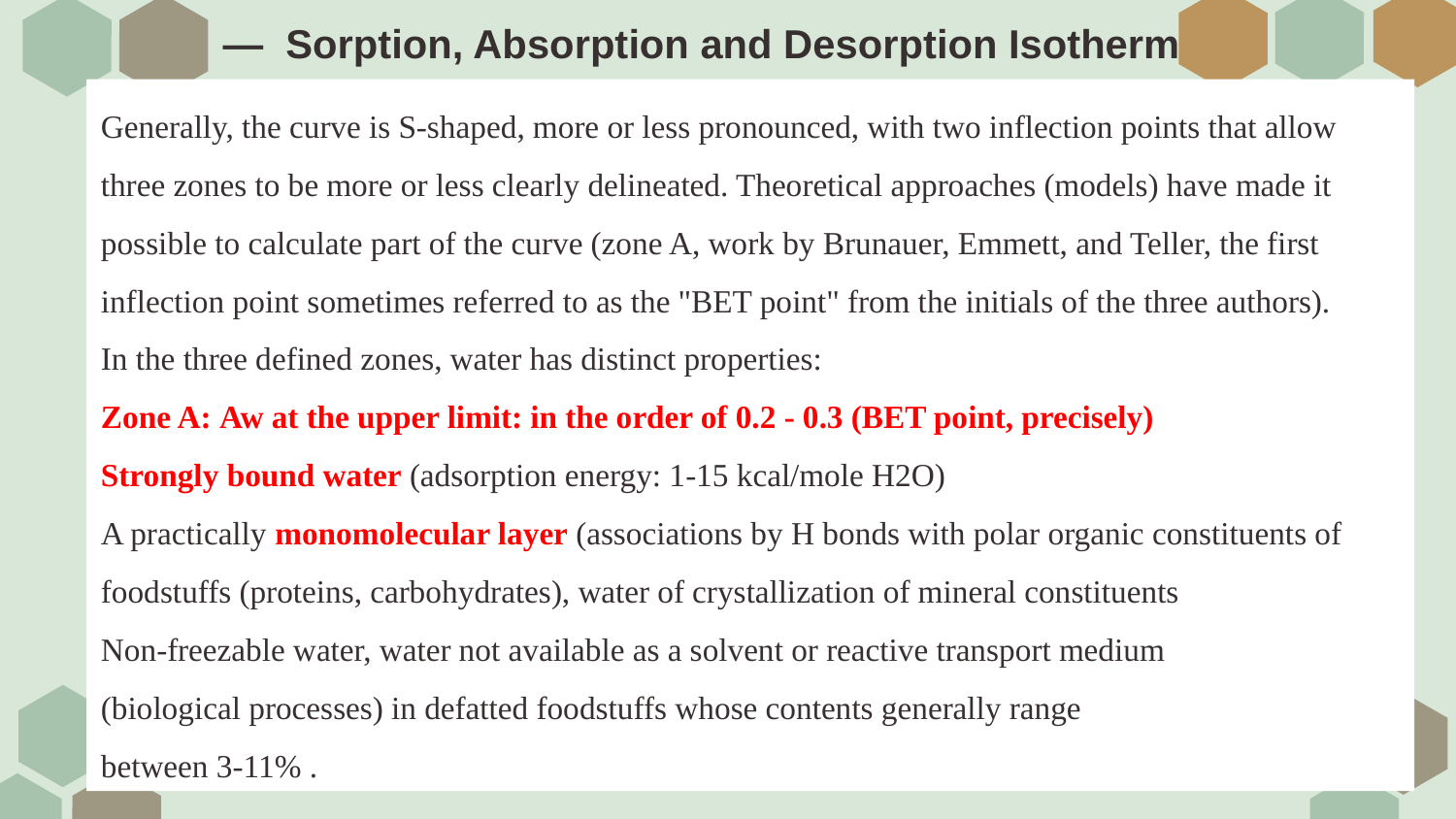

# —  Sorption, Absorption and Desorption Isotherm
Generally, the curve is S-shaped, more or less pronounced, with two inflection points that allow three zones to be more or less clearly delineated. Theoretical approaches (models) have made it possible to calculate part of the curve (zone A, work by Brunauer, Emmett, and Teller, the first inflection point sometimes referred to as the "BET point" from the initials of the three authors).
In the three defined zones, water has distinct properties:
Zone A: Aw at the upper limit: in the order of 0.2 - 0.3 (BET point, precisely)
Strongly bound water (adsorption energy: 1-15 kcal/mole H2O)
A practically monomolecular layer (associations by H bonds with polar organic constituents of
foodstuffs (proteins, carbohydrates), water of crystallization of mineral constituents
Non-freezable water, water not available as a solvent or reactive transport medium
(biological processes) in defatted foodstuffs whose contents generally range
between 3-11% .